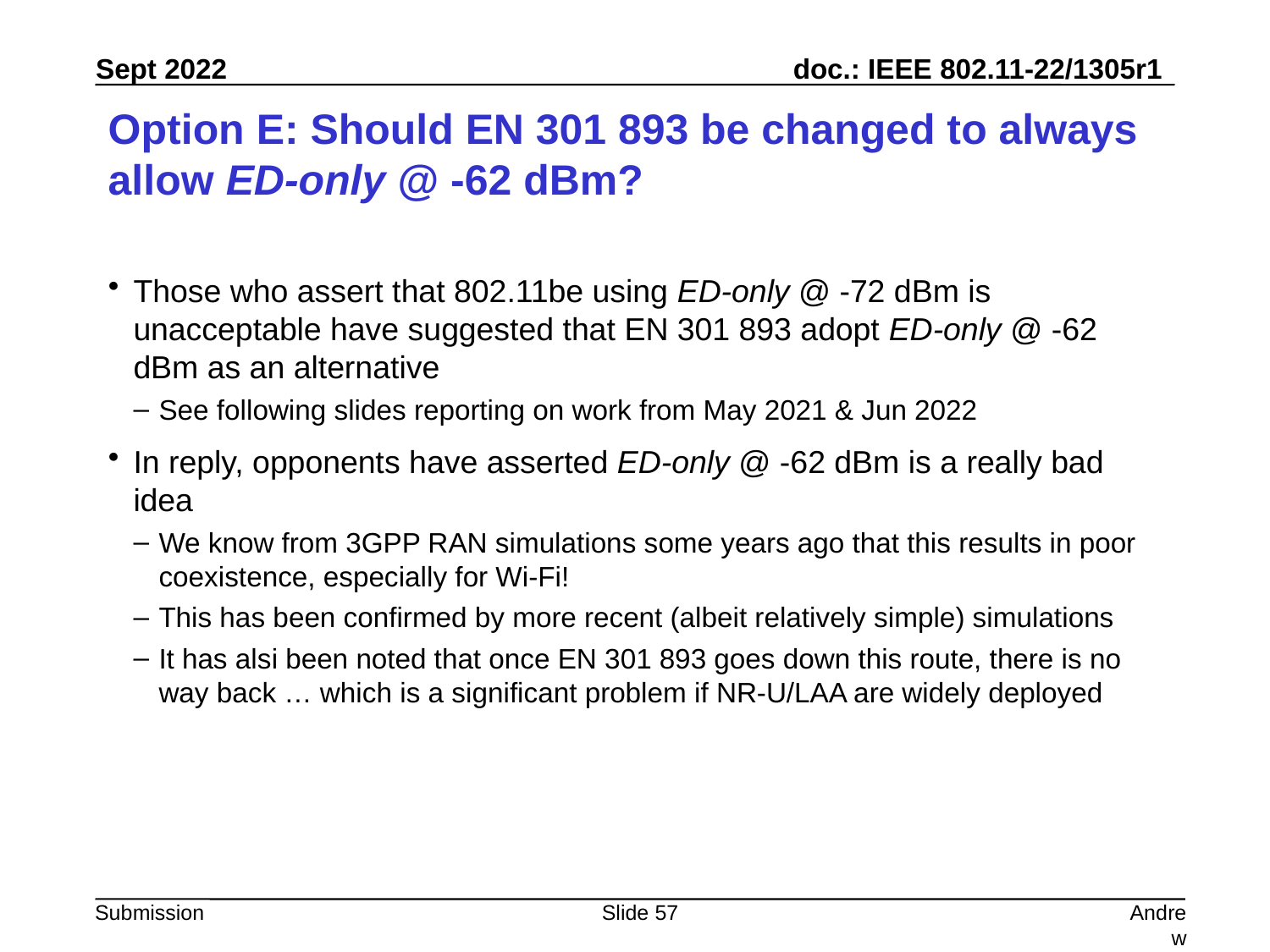

# Option E: Should EN 301 893 be changed to always allow ED-only @ -62 dBm?
Those who assert that 802.11be using ED-only @ -72 dBm is unacceptable have suggested that EN 301 893 adopt ED-only @ -62 dBm as an alternative
See following slides reporting on work from May 2021 & Jun 2022
In reply, opponents have asserted ED-only @ -62 dBm is a really bad idea
We know from 3GPP RAN simulations some years ago that this results in poor coexistence, especially for Wi-Fi!
This has been confirmed by more recent (albeit relatively simple) simulations
It has alsi been noted that once EN 301 893 goes down this route, there is no way back … which is a significant problem if NR-U/LAA are widely deployed

Slide 57
Andrew Myles, Cisco